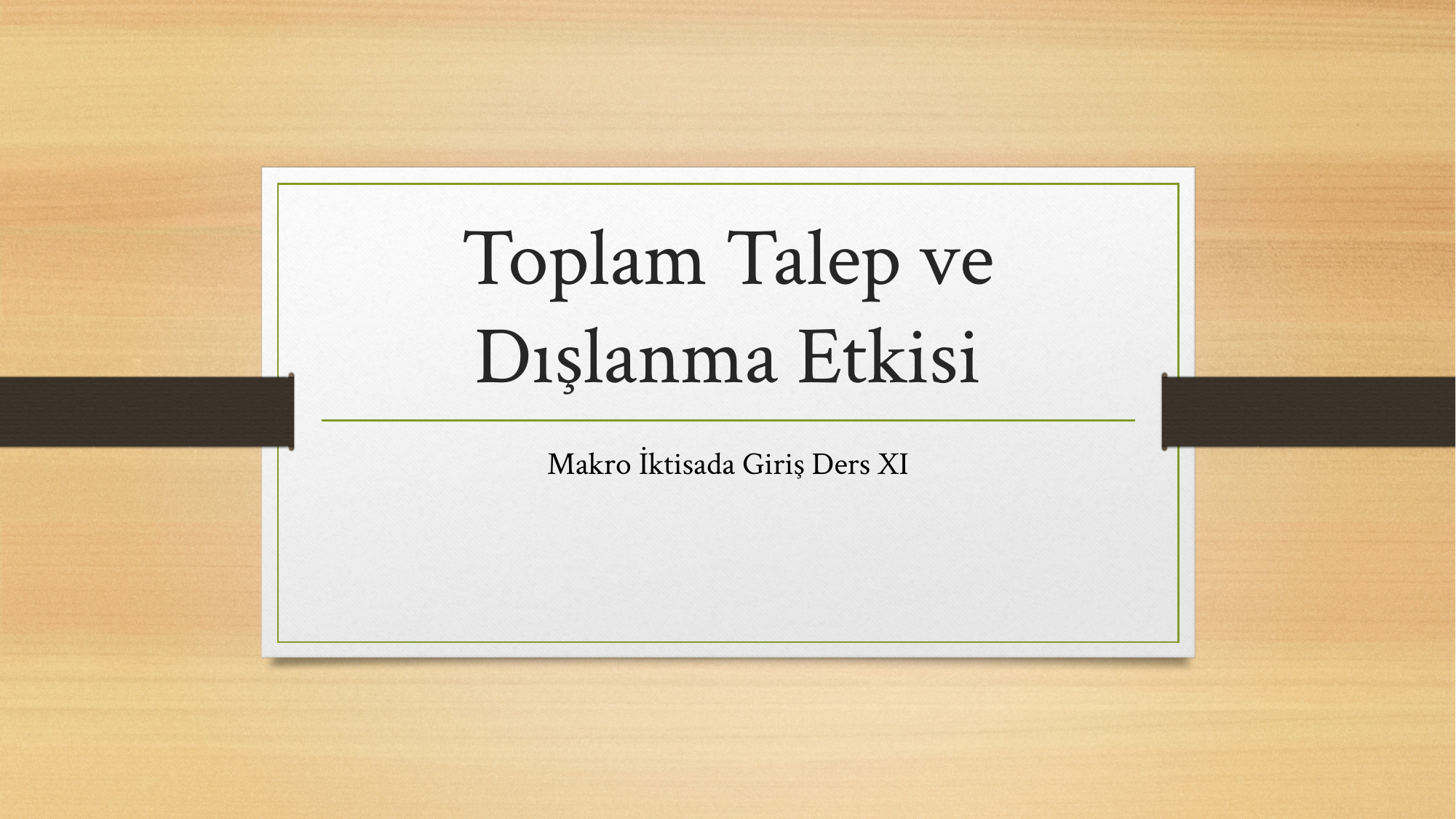

# Toplam Talep ve Dışlanma Etkisi
Makro İktisada Giriş Ders XI